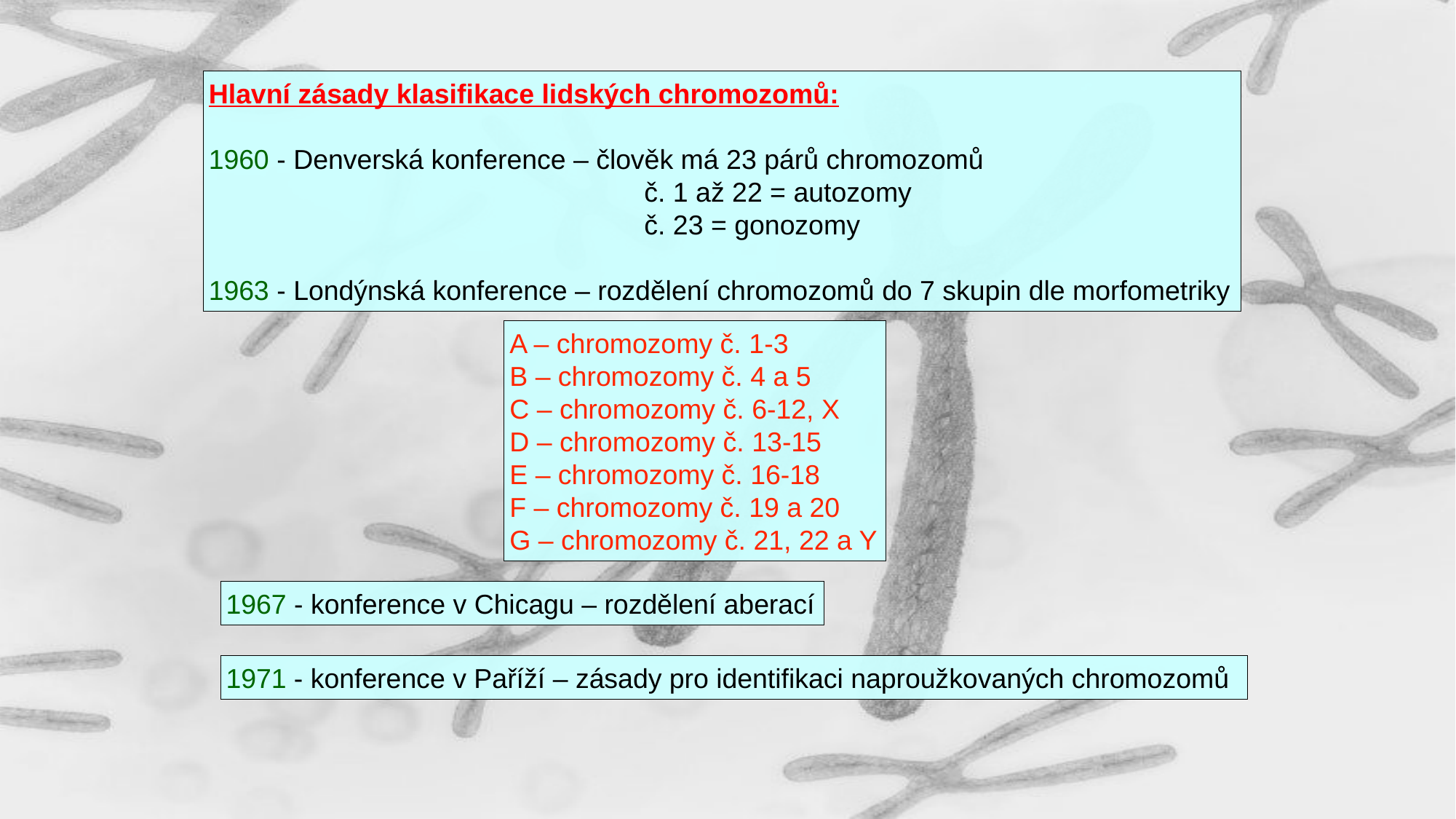

Hlavní zásady klasifikace lidských chromozomů:

1960 - Denverská konference – člověk má 23 párů chromozomů
                                                         č. 1 až 22 = autozomy
                                                         č. 23 = gonozomy

1963 - Londýnská konference – rozdělení chromozomů do 7 skupin dle morfometriky
A – chromozomy č. 1-3
B – chromozomy č. 4 a 5
C – chromozomy č. 6-12, X
D – chromozomy č. 13-15
E – chromozomy č. 16-18
F – chromozomy č. 19 a 20
G – chromozomy č. 21, 22 a Y
1967 - konference v Chicagu – rozdělení aberací
1971 - konference v Paříží – zásady pro identifikaci naproužkovaných chromozomů